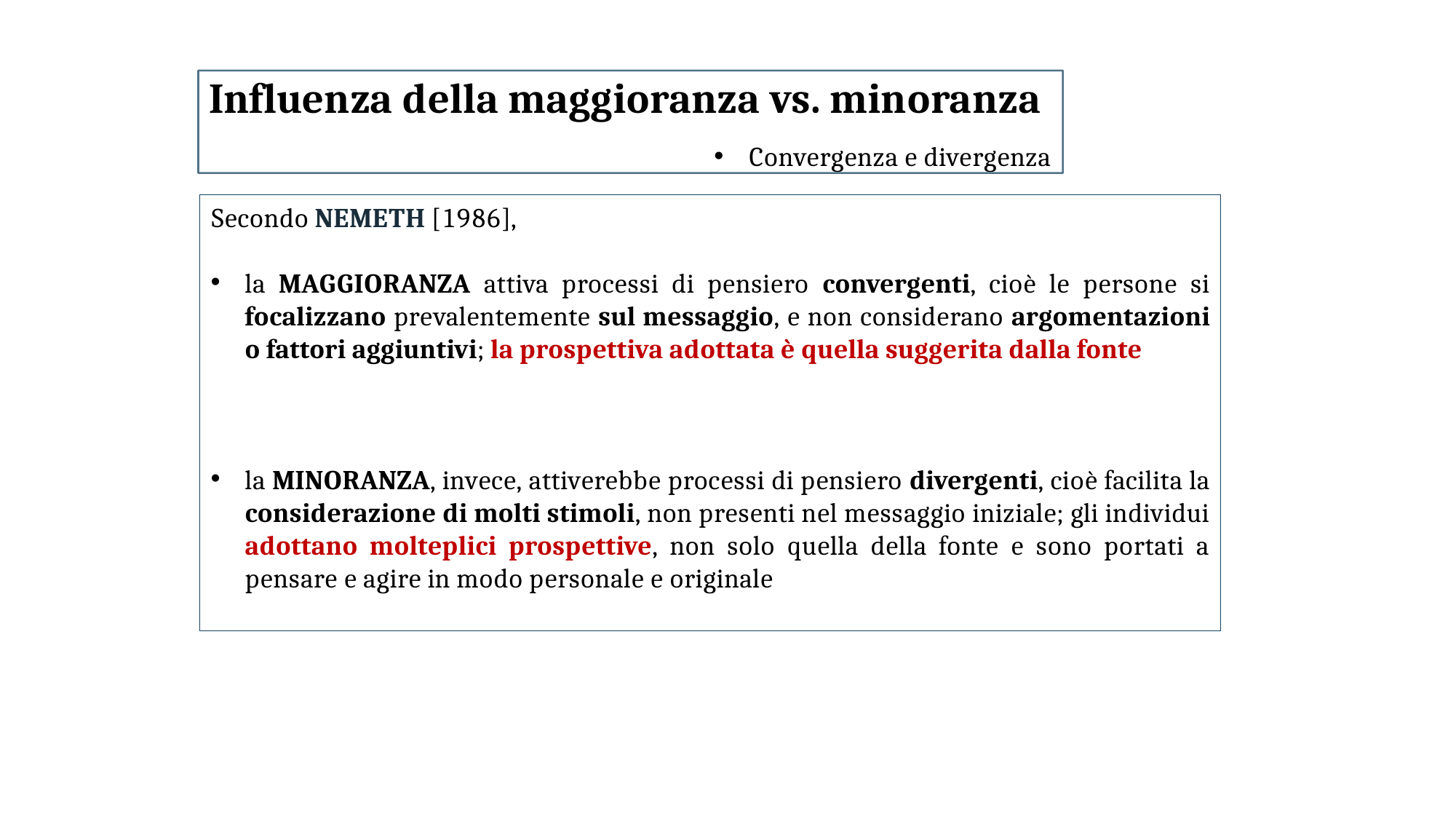

Influenza della maggioranza vs. minoranza

Convergenza e divergenza
Secondo NEMETH [1986],

la MAGGIORANZA attiva processi di pensiero convergenti, cioè le persone si focalizzano prevalentemente sul messaggio, e non considerano argomentazioni o fattori aggiuntivi; la prospettiva adottata è quella suggerita dalla fonte

la MINORANZA, invece, attiverebbe processi di pensiero divergenti, cioè facilita la considerazione di molti stimoli, non presenti nel messaggio iniziale; gli individui adottano molteplici prospettive, non solo quella della fonte e sono portati a pensare e agire in modo personale e originale

17